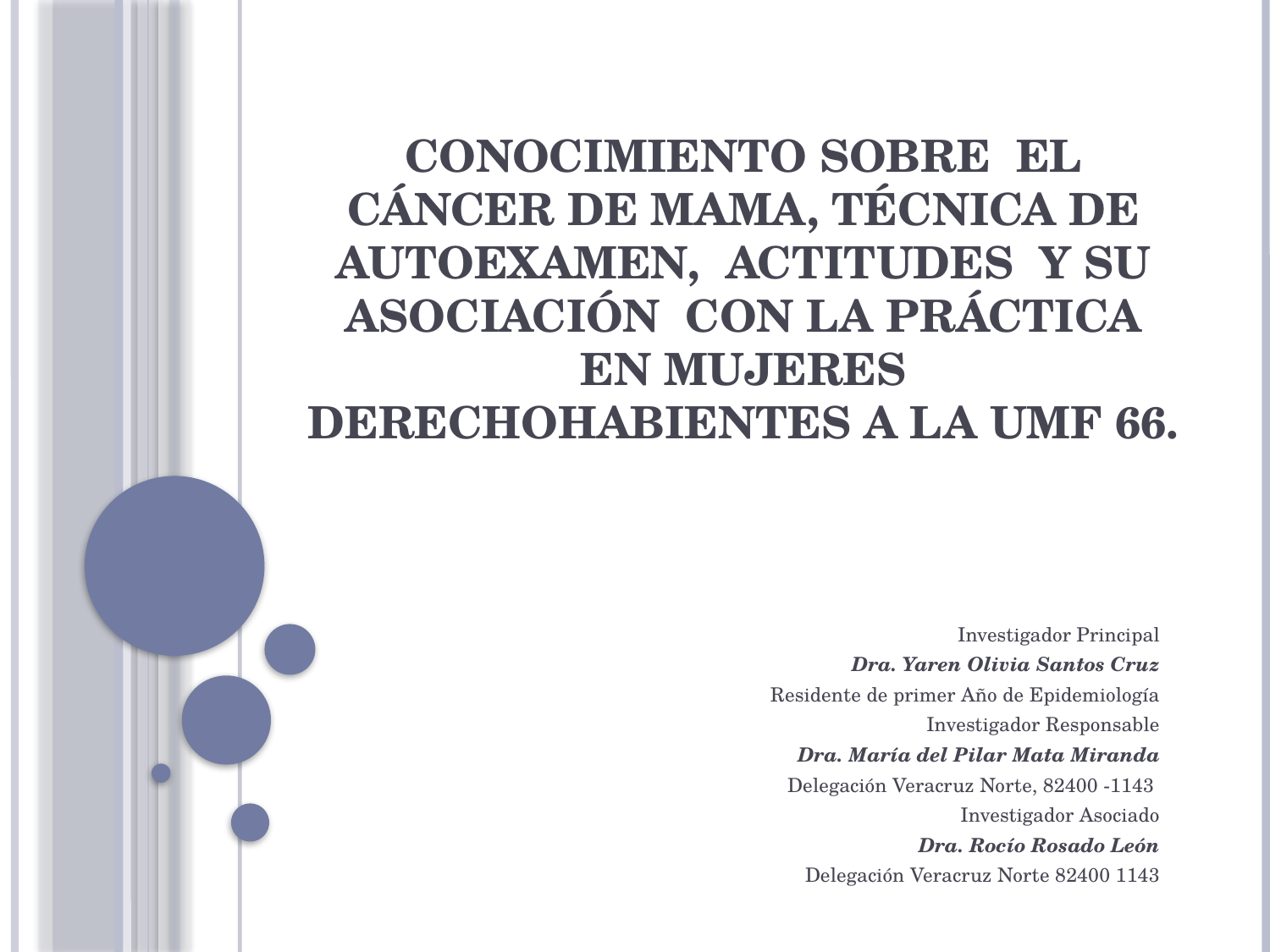

# Conocimiento sobre  el cáncer de mama, técnica de autoexamen,  actitudes  y su asociación  con la práctica en mujeres derechohabientes a la UMF 66.
Investigador Principal
Dra. Yaren Olivia Santos Cruz
Residente de primer Año de Epidemiología
Investigador Responsable
Dra. María del Pilar Mata Miranda
Delegación Veracruz Norte, 82400 -1143
Investigador Asociado
Dra. Rocío Rosado León
Delegación Veracruz Norte 82400 1143